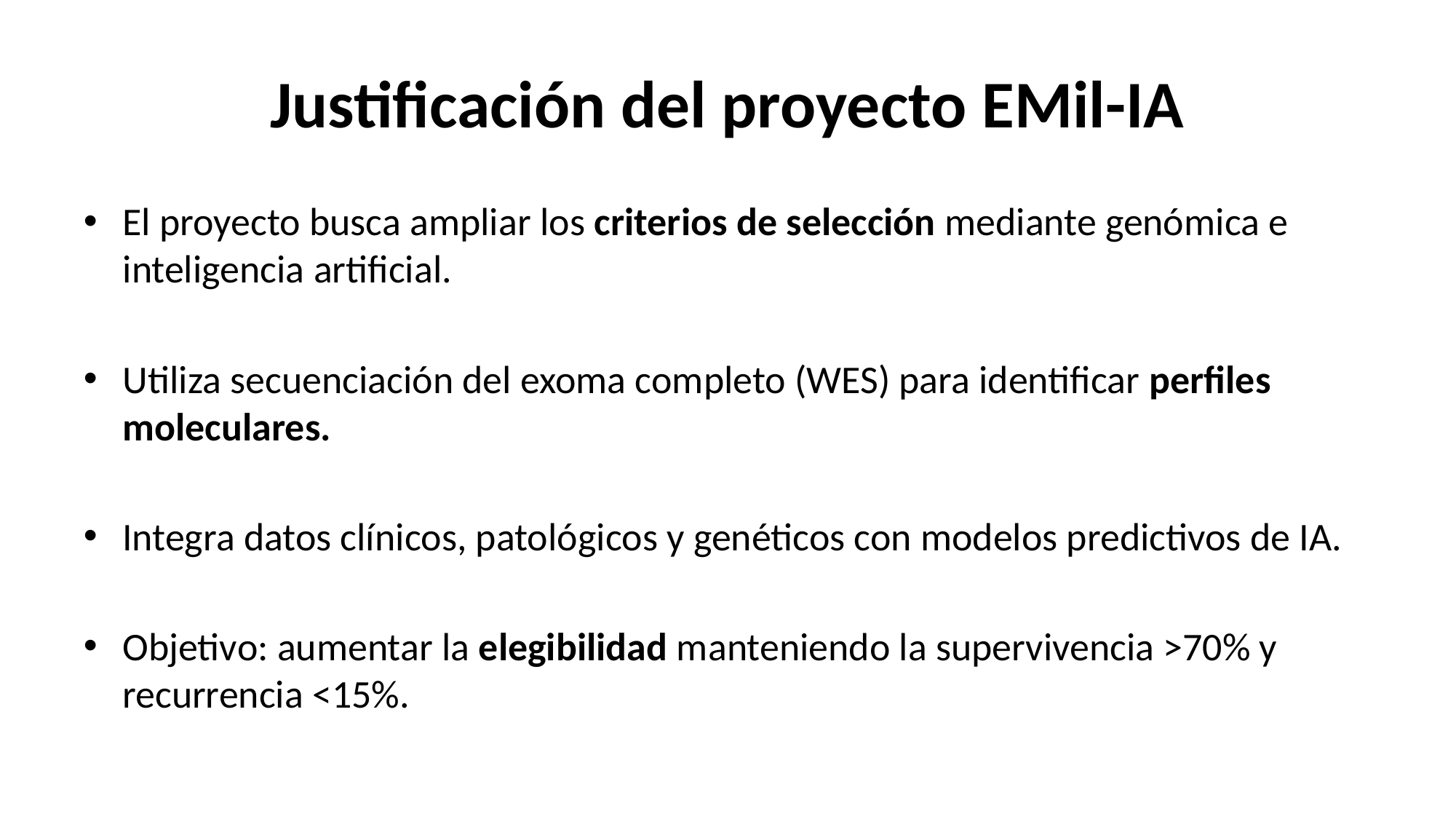

# Justificación del proyecto EMil-IA
El proyecto busca ampliar los criterios de selección mediante genómica e inteligencia artificial.

Utiliza secuenciación del exoma completo (WES) para identificar perfiles moleculares.

Integra datos clínicos, patológicos y genéticos con modelos predictivos de IA.

Objetivo: aumentar la elegibilidad manteniendo la supervivencia >70% y recurrencia <15%.